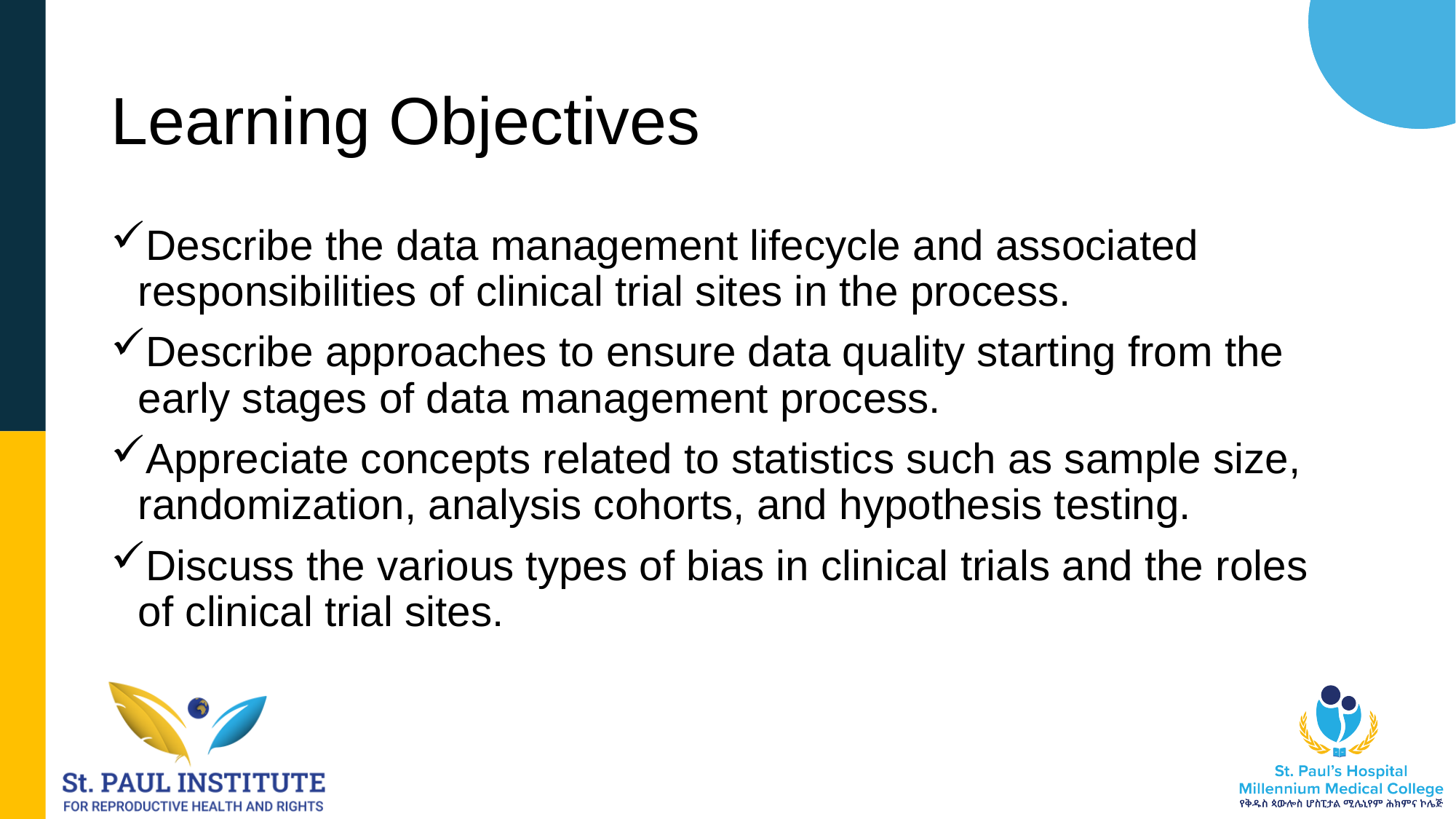

# Learning Objectives
Describe the data management lifecycle and associated responsibilities of clinical trial sites in the process.
Describe approaches to ensure data quality starting from the early stages of data management process.
Appreciate concepts related to statistics such as sample size, randomization, analysis cohorts, and hypothesis testing.
Discuss the various types of bias in clinical trials and the roles of clinical trial sites.